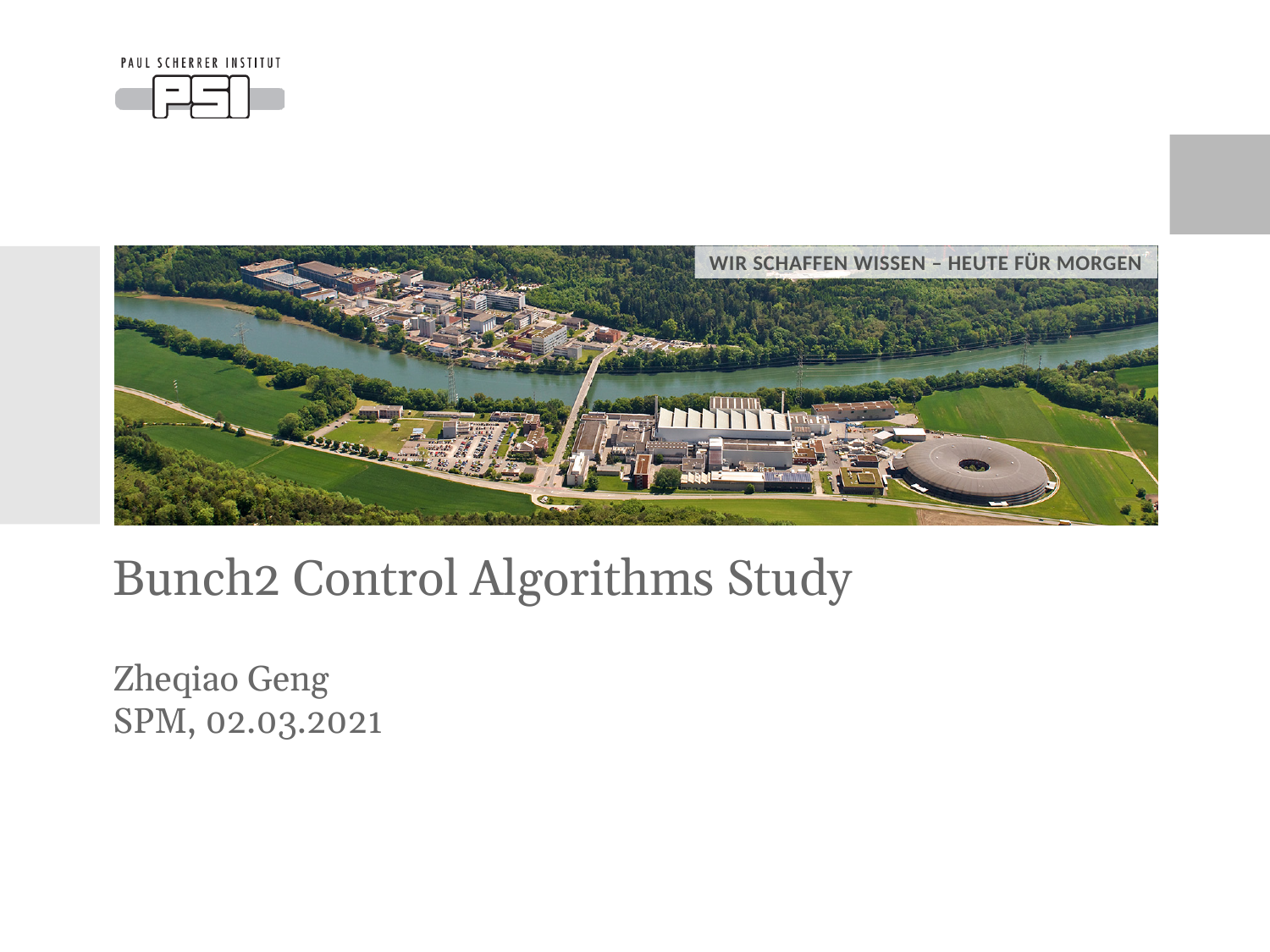

# Bunch2 Control Algorithms Study Zheqiao Geng SPM, 02.03.2021